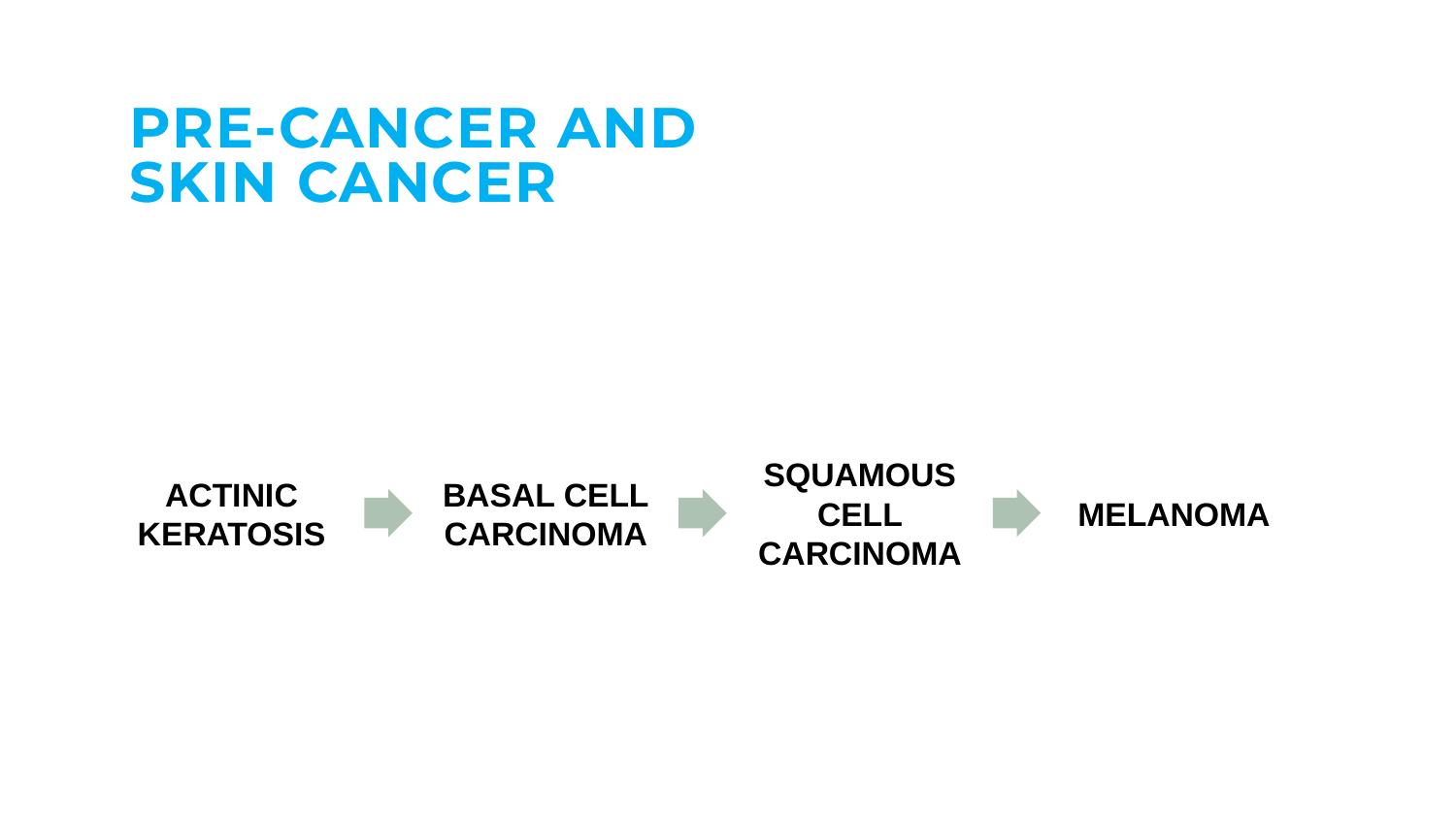

# PRE-CANCER AND SKIN CANCER
SQUAMOUS CELL CARCINOMA
ACTINIC KERATOSIS
BASAL CELL CARCINOMA
MELANOMA